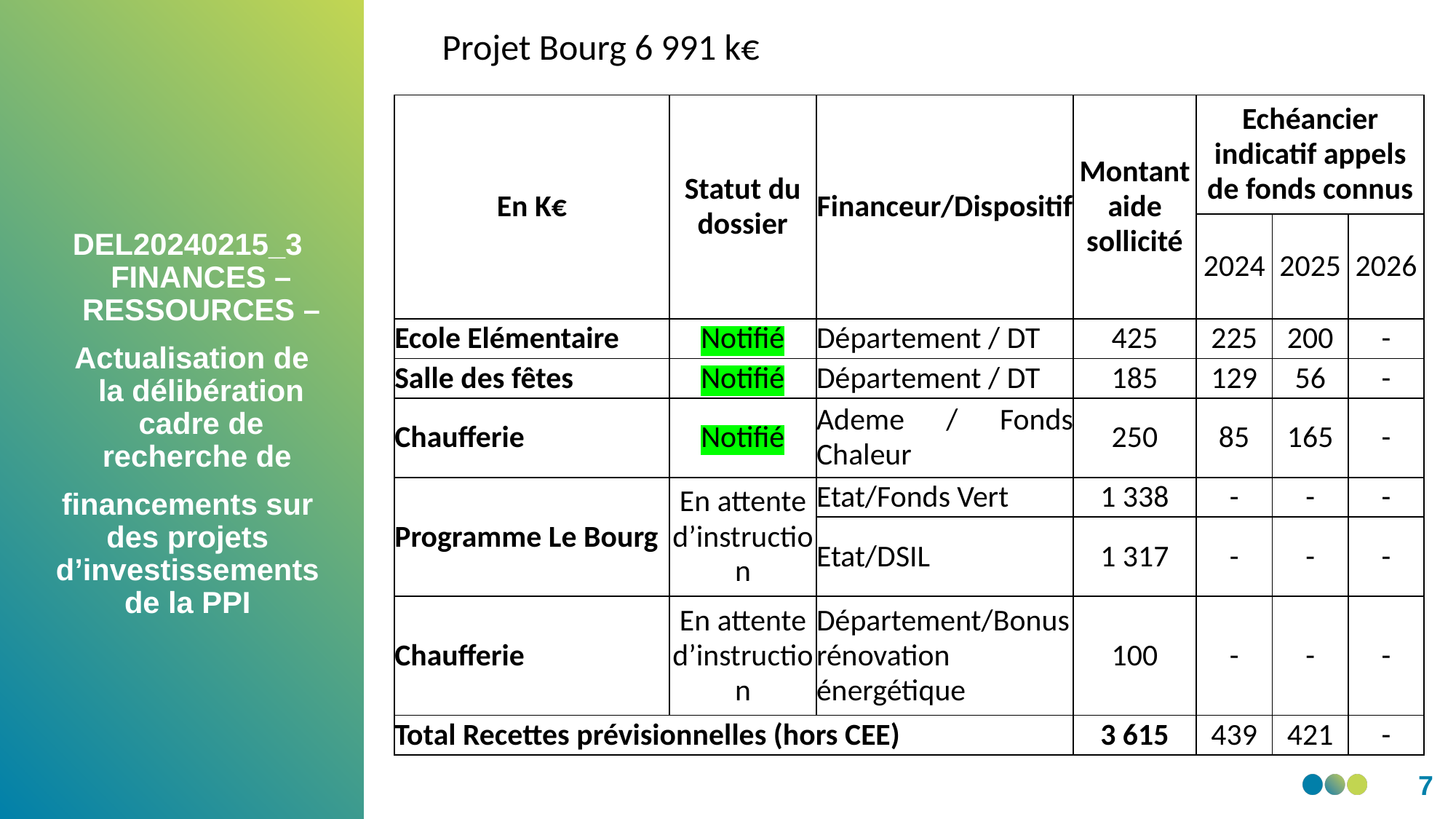

Projet Bourg 6 991 k€
| En K€ | Statut du dossier | Financeur/Dispositif | Montant aide sollicité | Echéancier indicatif appels de fonds connus |  |  |
| --- | --- | --- | --- | --- | --- | --- |
|  |  |  |  | 2024 | 2025 | 2026 |
| Ecole Elémentaire | Notifié | Département / DT | 425 | 225 | 200 | - |
| Salle des fêtes | Notifié | Département / DT | 185 | 129 | 56 | - |
| Chaufferie | Notifié | Ademe / Fonds Chaleur | 250 | 85 | 165 | - |
| Programme Le Bourg | En attente d’instruction | Etat/Fonds Vert | 1 338 | - | - | - |
|  |  | Etat/DSIL | 1 317 | - | - | - |
| Chaufferie | En attente d’instruction | Département/Bonus rénovation énergétique | 100 | - | - | - |
| Total Recettes prévisionnelles (hors CEE) |  |  | 3 615 | 439 | 421 | - |
DEL20240215_3 FINANCES – RESSOURCES –
 Actualisation de la délibération cadre de recherche de
financements sur des projets d’investissements de la PPI